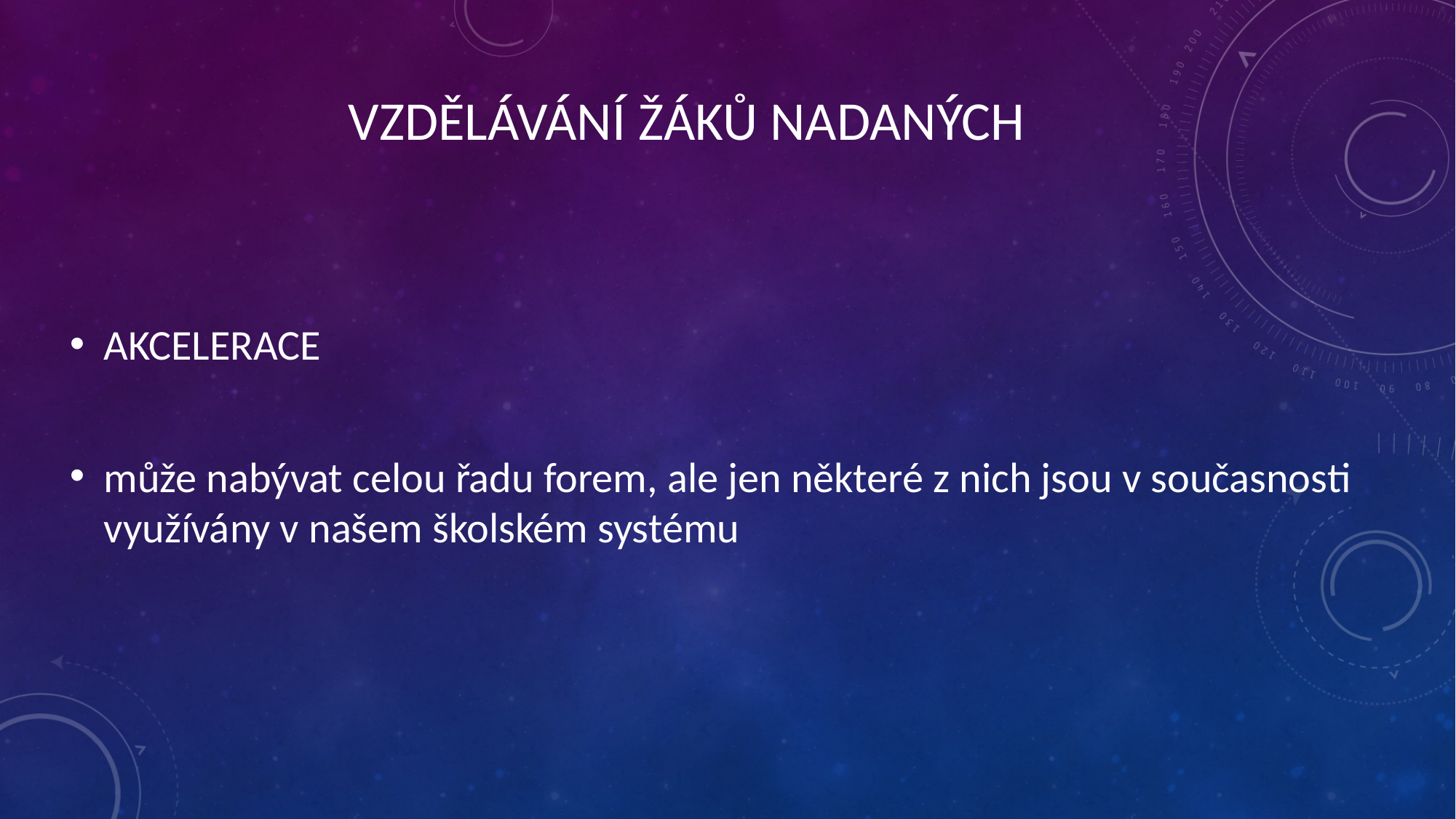

# Vzdělávání žáků nadaných

AKCELERACE

může nabývat celou řadu forem, ale jen některé z nich jsou v současnosti využívány v našem školském systému